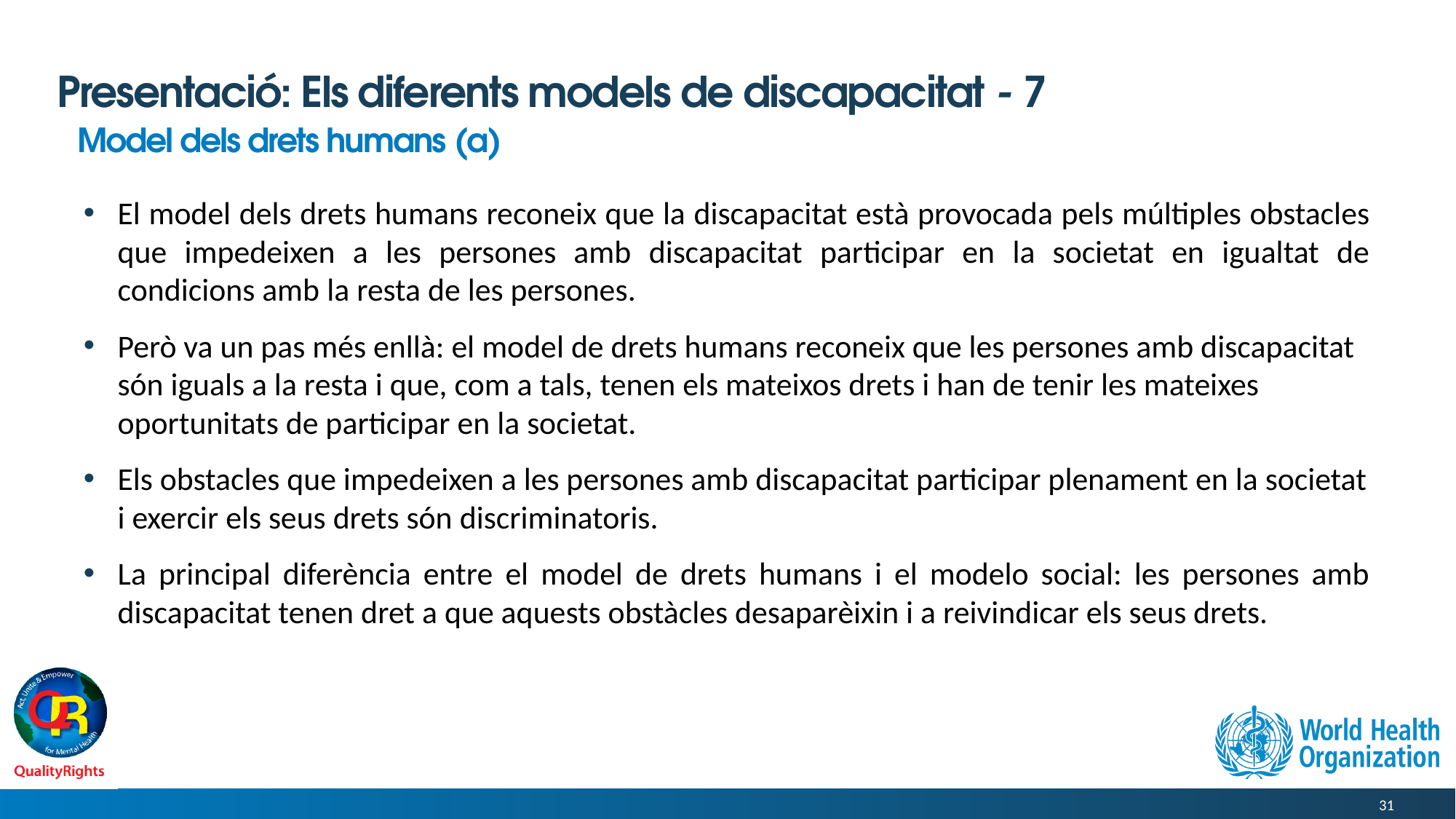

# Presentació: Els diferents models de discapacitat - 7
Model dels drets humans (a)
El model dels drets humans reconeix que la discapacitat està provocada pels múltiples obstacles que impedeixen a les persones amb discapacitat participar en la societat en igualtat de condicions amb la resta de les persones.
Però va un pas més enllà: el model de drets humans reconeix que les persones amb discapacitat són iguals a la resta i que, com a tals, tenen els mateixos drets i han de tenir les mateixes oportunitats de participar en la societat.
Els obstacles que impedeixen a les persones amb discapacitat participar plenament en la societat i exercir els seus drets són discriminatoris.
La principal diferència entre el model de drets humans i el modelo social: les persones amb discapacitat tenen dret a que aquests obstàcles desaparèixin i a reivindicar els seus drets.